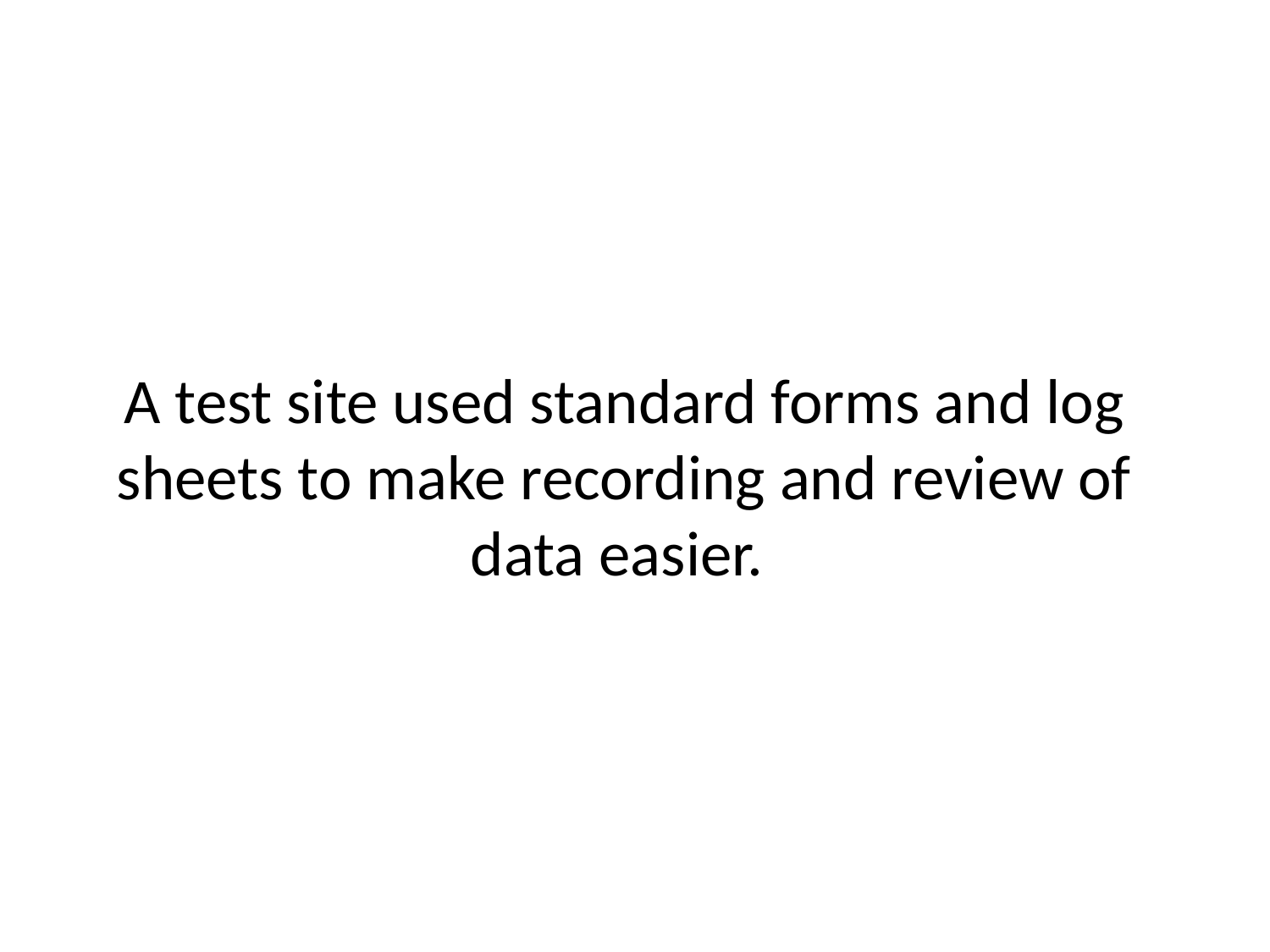

A test site used standard forms and log sheets to make recording and review of data easier.